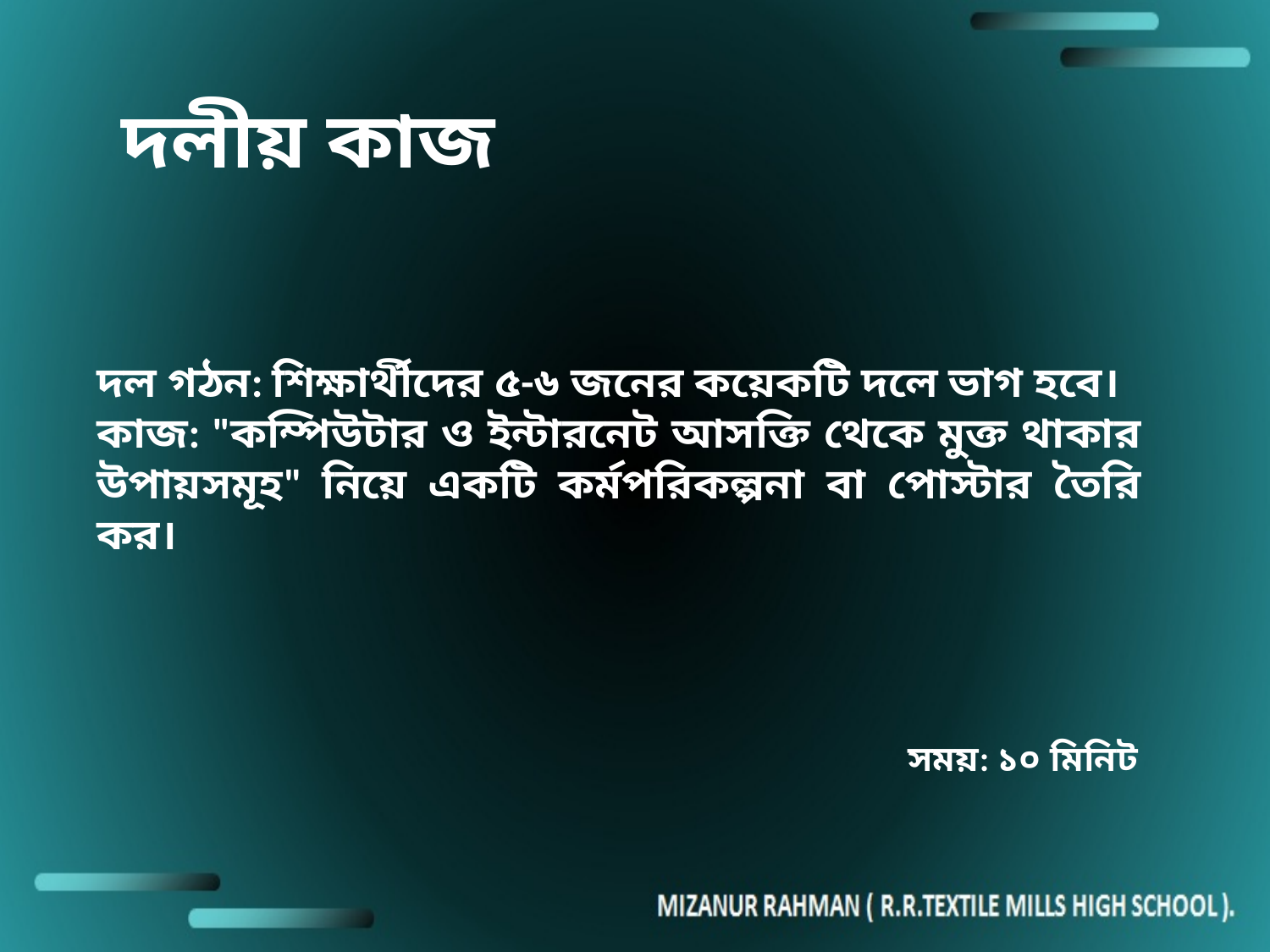

দলীয় কাজ
দল গঠন: শিক্ষার্থীদের ৫-৬ জনের কয়েকটি দলে ভাগ হবে।
কাজ: "কম্পিউটার ও ইন্টারনেট আসক্তি থেকে মুক্ত থাকার উপায়সমূহ" নিয়ে একটি কর্মপরিকল্পনা বা পোস্টার তৈরি কর।
সময়: ১০ মিনিট